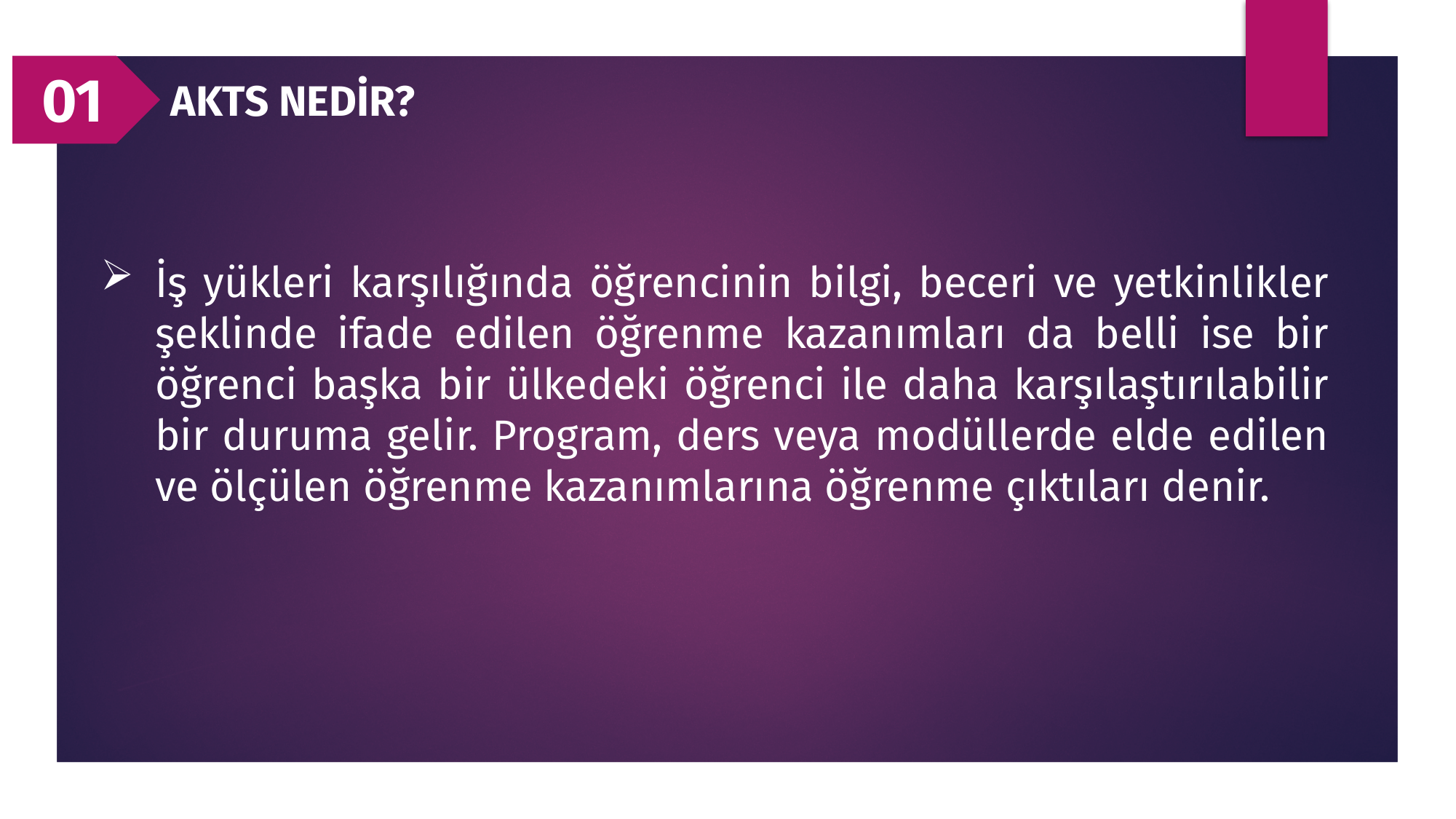

01
AKTS NEDİR?
İş yükleri karşılığında öğrencinin bilgi, beceri ve yetkinlikler şeklinde ifade edilen öğrenme kazanımları da belli ise bir öğrenci başka bir ülkedeki öğrenci ile daha karşılaştırılabilir bir duruma gelir. Program, ders veya modüllerde elde edilen ve ölçülen öğrenme kazanımlarına öğrenme çıktıları denir.